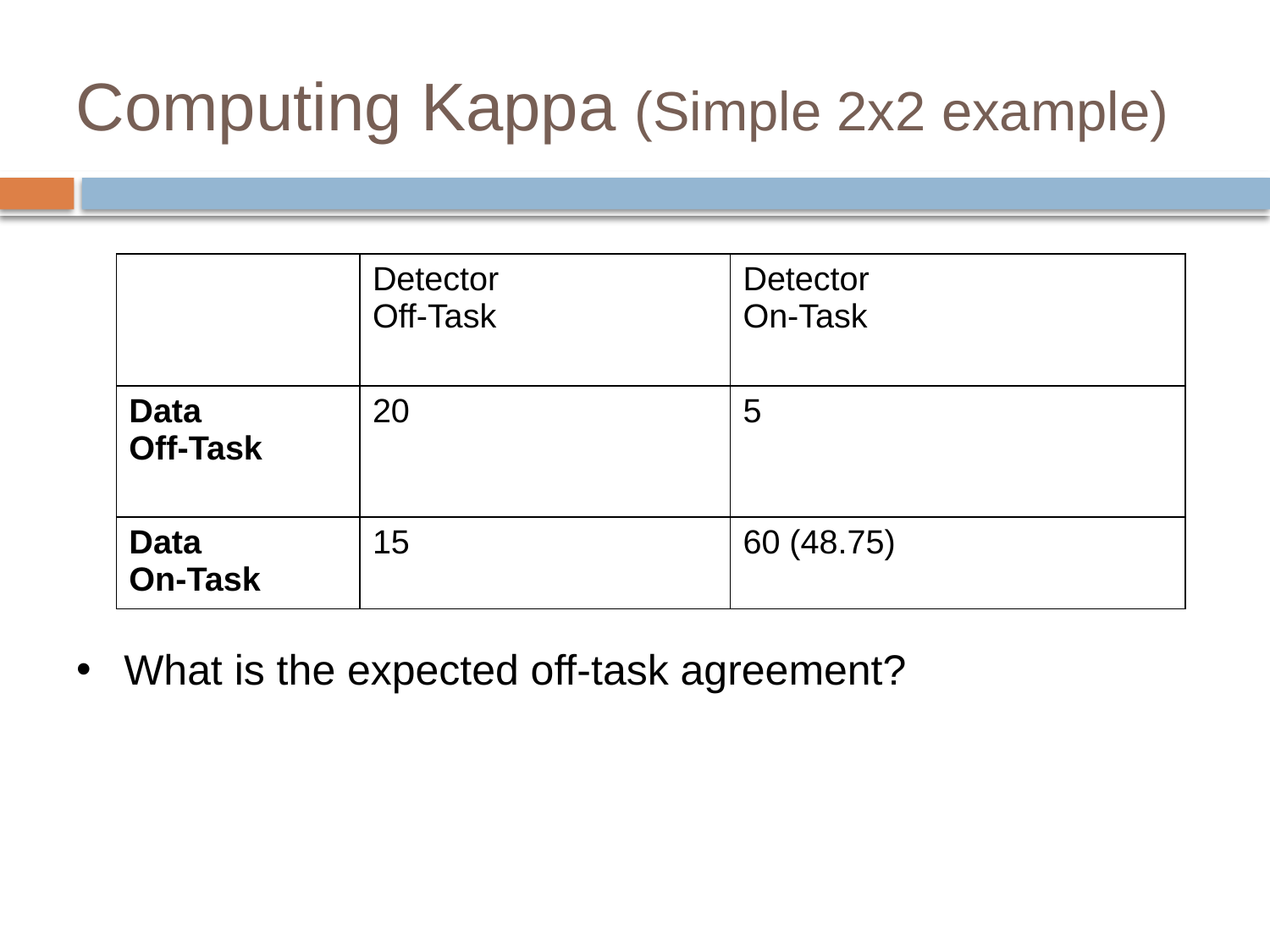

# Computing Kappa (Simple 2x2 example)

What is the expected off-task agreement?

|  | Detector Off-Task | Detector On-Task |
| --- | --- | --- |
| Data Off-Task | 20 | 5 |
| Data On-Task | 15 | 60 (48.75) |